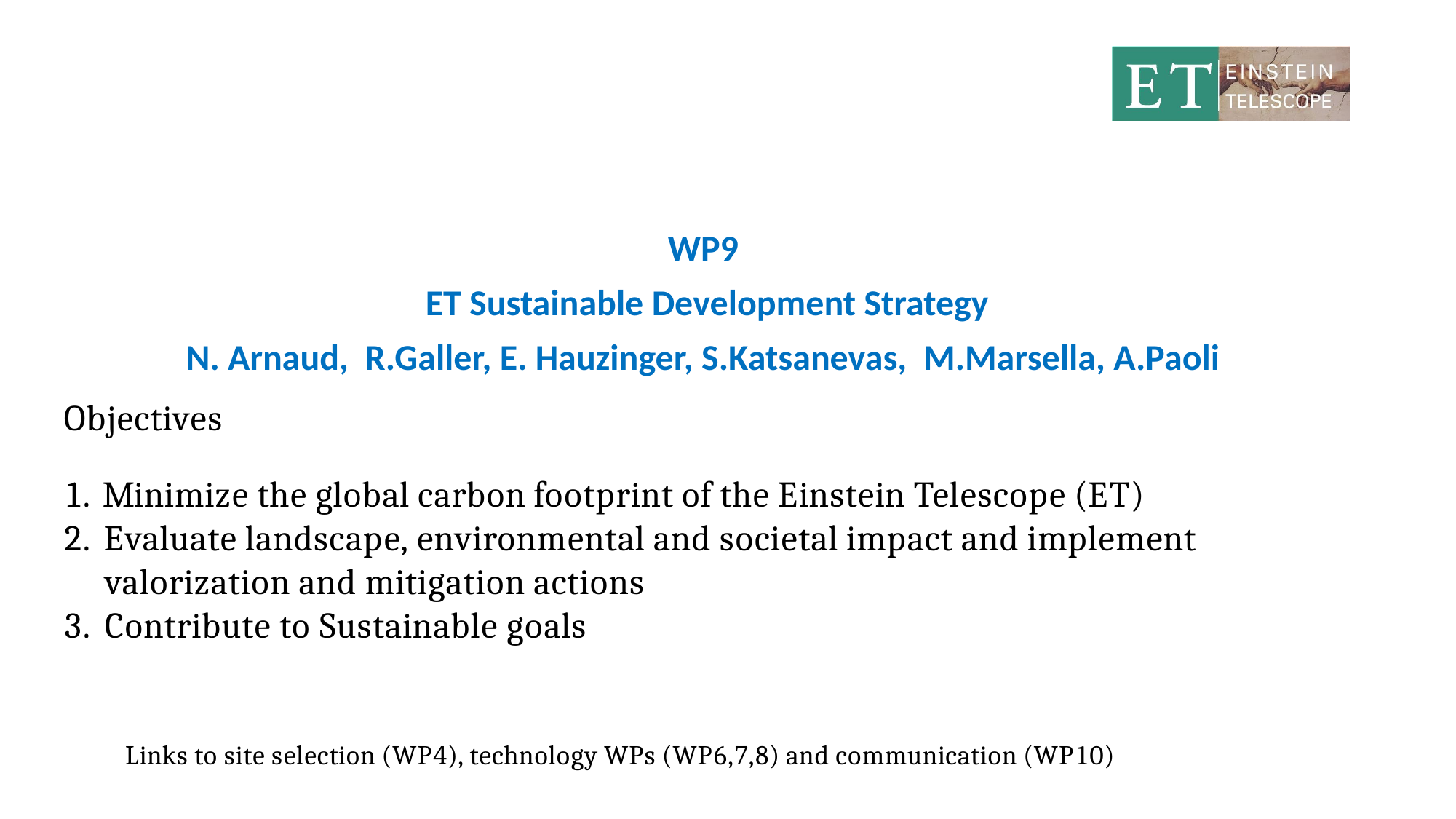

WP9
 ET Sustainable Development Strategy
N. Arnaud,  R.Galler, E. Hauzinger, S.Katsanevas,  M.Marsella, A.Paoli

Objectives

Minimize the global carbon footprint of the Einstein Telescope (ET)
Evaluate landscape, environmental and societal impact and implement valorization and mitigation actions
Contribute to Sustainable goals

Links to site selection (WP4), technology WPs (WP6,7,8) and communication (WP10)